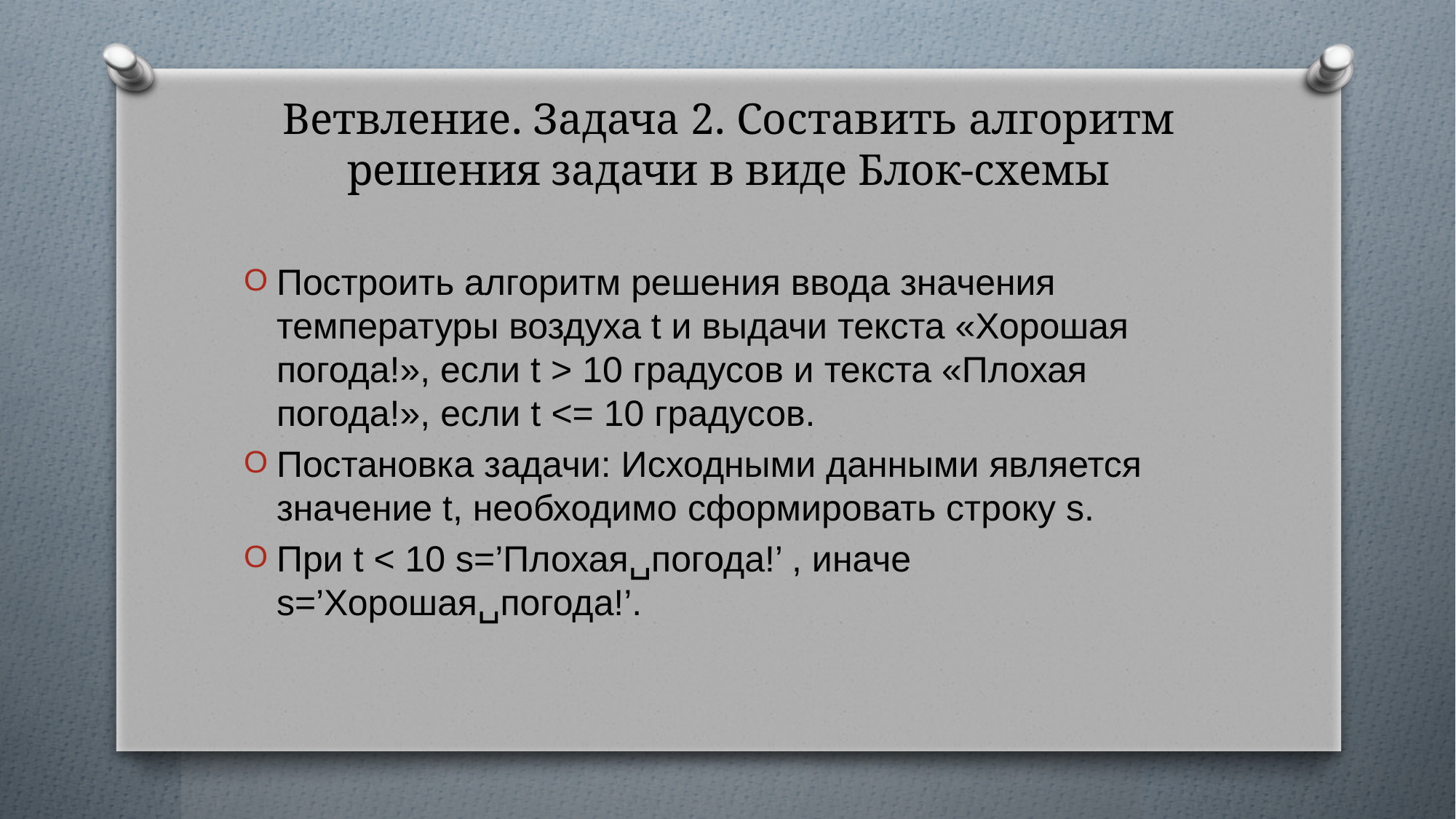

# Ветвление. Задача 2. Составить алгоритм решения задачи в виде Блок-схемы
Построить алгоритм решения ввода значения температуры воздуха t и выдачи текста «Хорошая погода!», если t > 10 градусов и текста «Плохая погода!», если t <= 10 градусов.
Постановка задачи: Исходными данными является значение t, необходимо сформировать строку s.
При t < 10 s=’Плохая␣погода!’ , иначе s=’Хорошая␣погода!’.